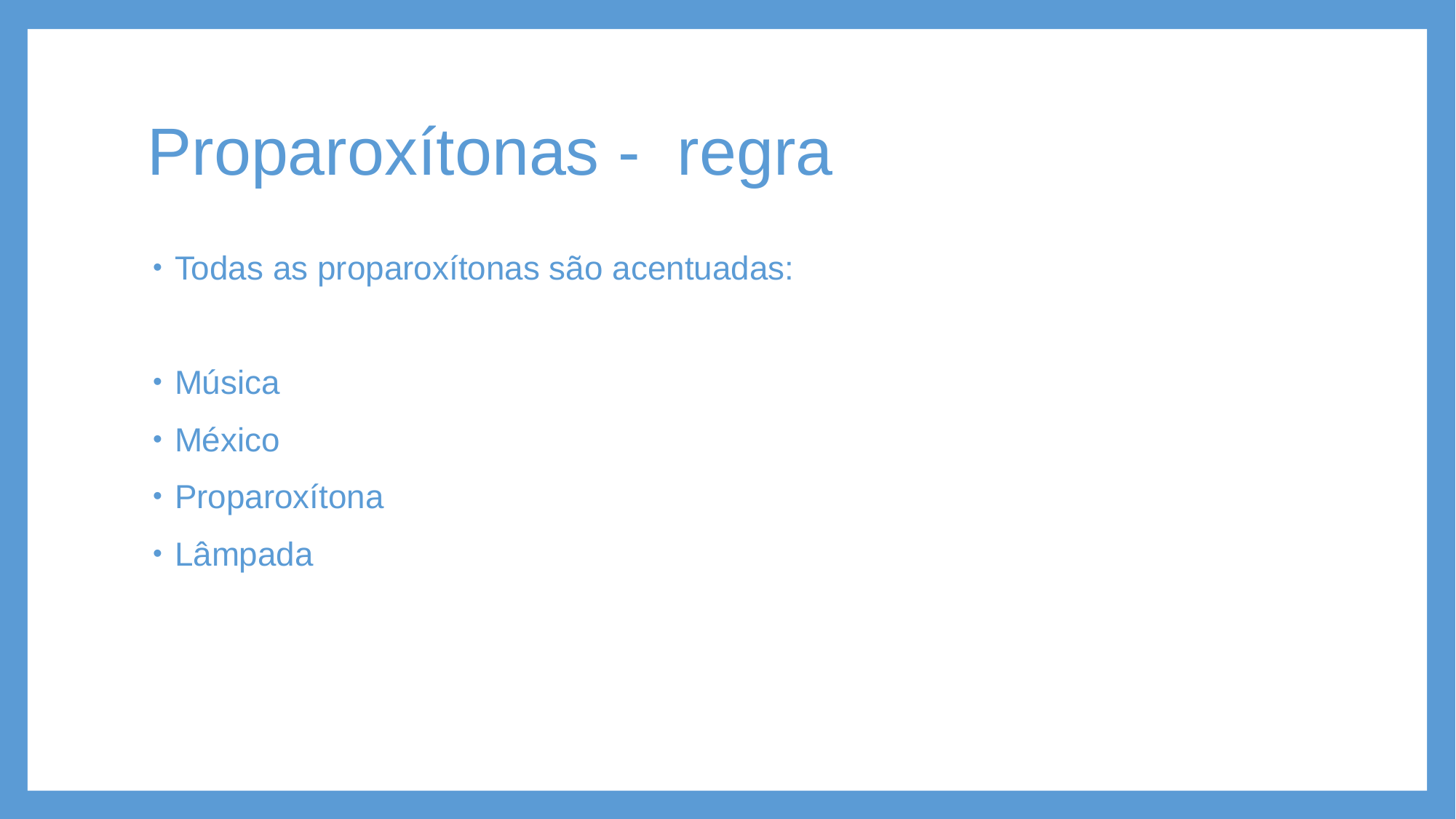

# Proparoxítonas -  regra
Todas as proparoxítonas são acentuadas:

Música
México
Proparoxítona
Lâmpada